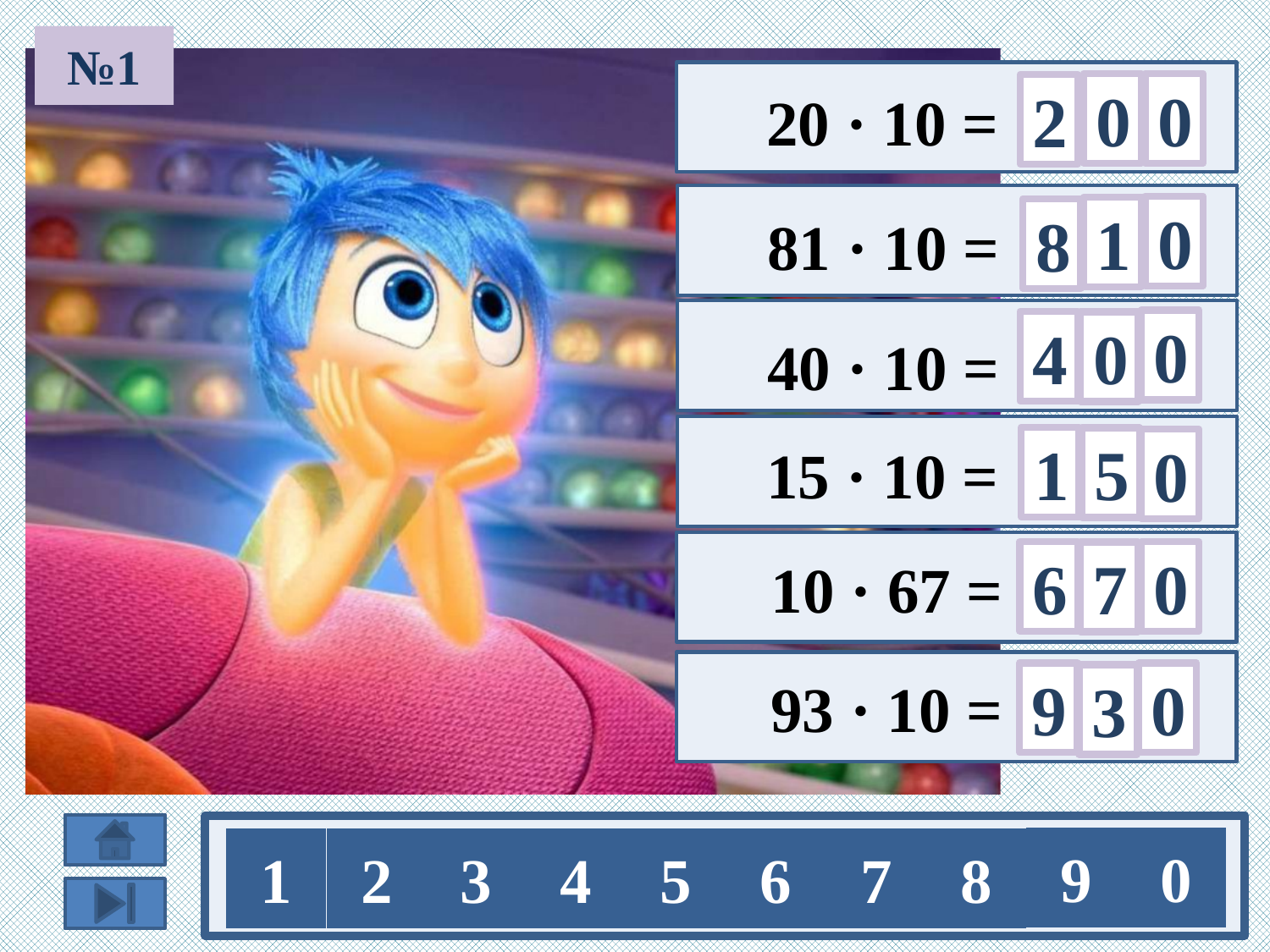

№1
0
0
2
    20 · 10 =
0
1
8
    81 · 10 =
0
4
0
    40 · 10 =
1
5
    15 · 10 =
0
0
6
7
    10 · 67 =
9
    93 · 10 =
0
3

9
0
1
2
3
4
5
6
7
8